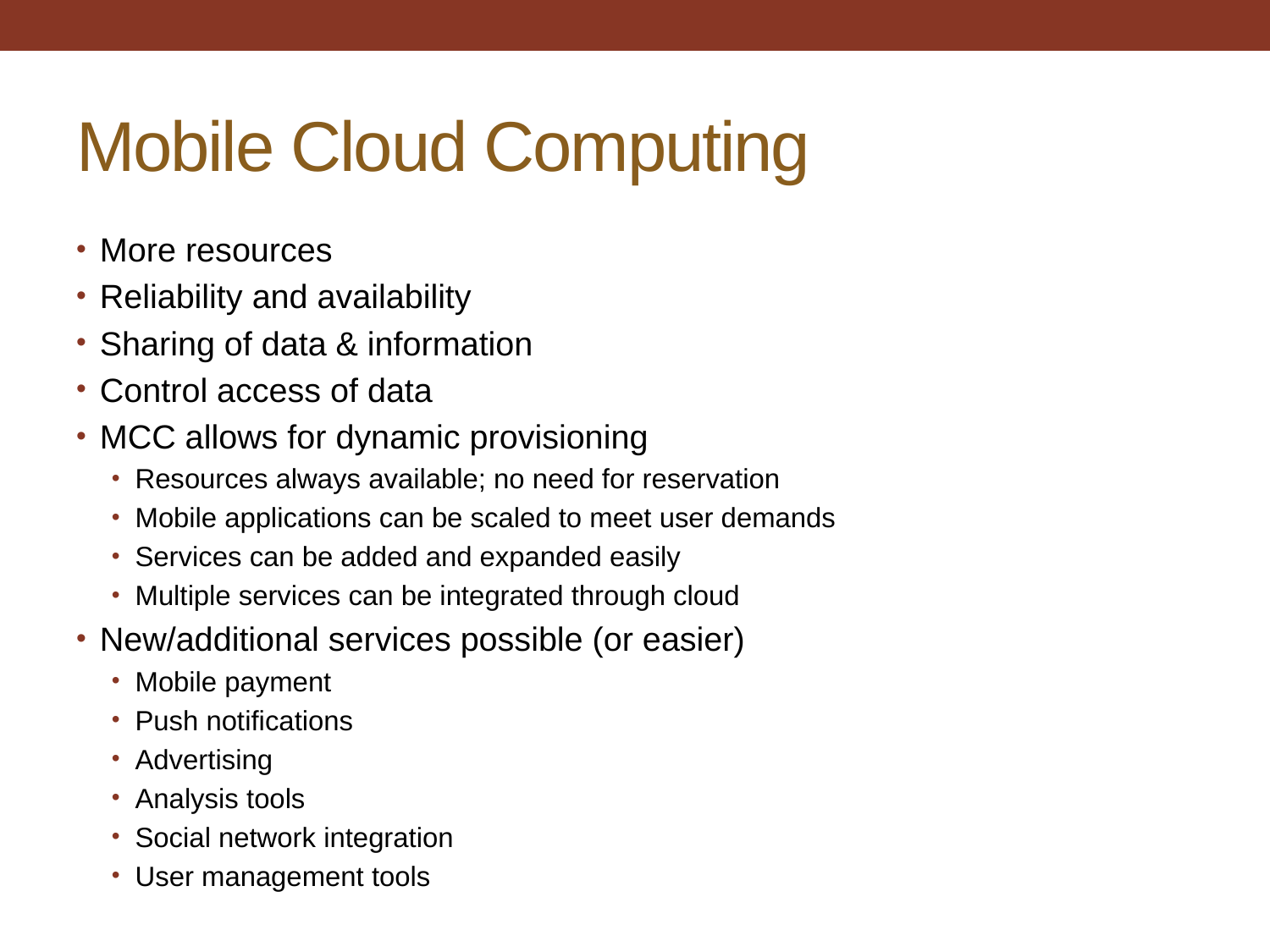

# Mobile Cloud Computing
More resources
Reliability and availability
Sharing of data & information
Control access of data
MCC allows for dynamic provisioning
Resources always available; no need for reservation
Mobile applications can be scaled to meet user demands
Services can be added and expanded easily
Multiple services can be integrated through cloud
New/additional services possible (or easier)
Mobile payment
Push notifications
Advertising
Analysis tools
Social network integration
User management tools